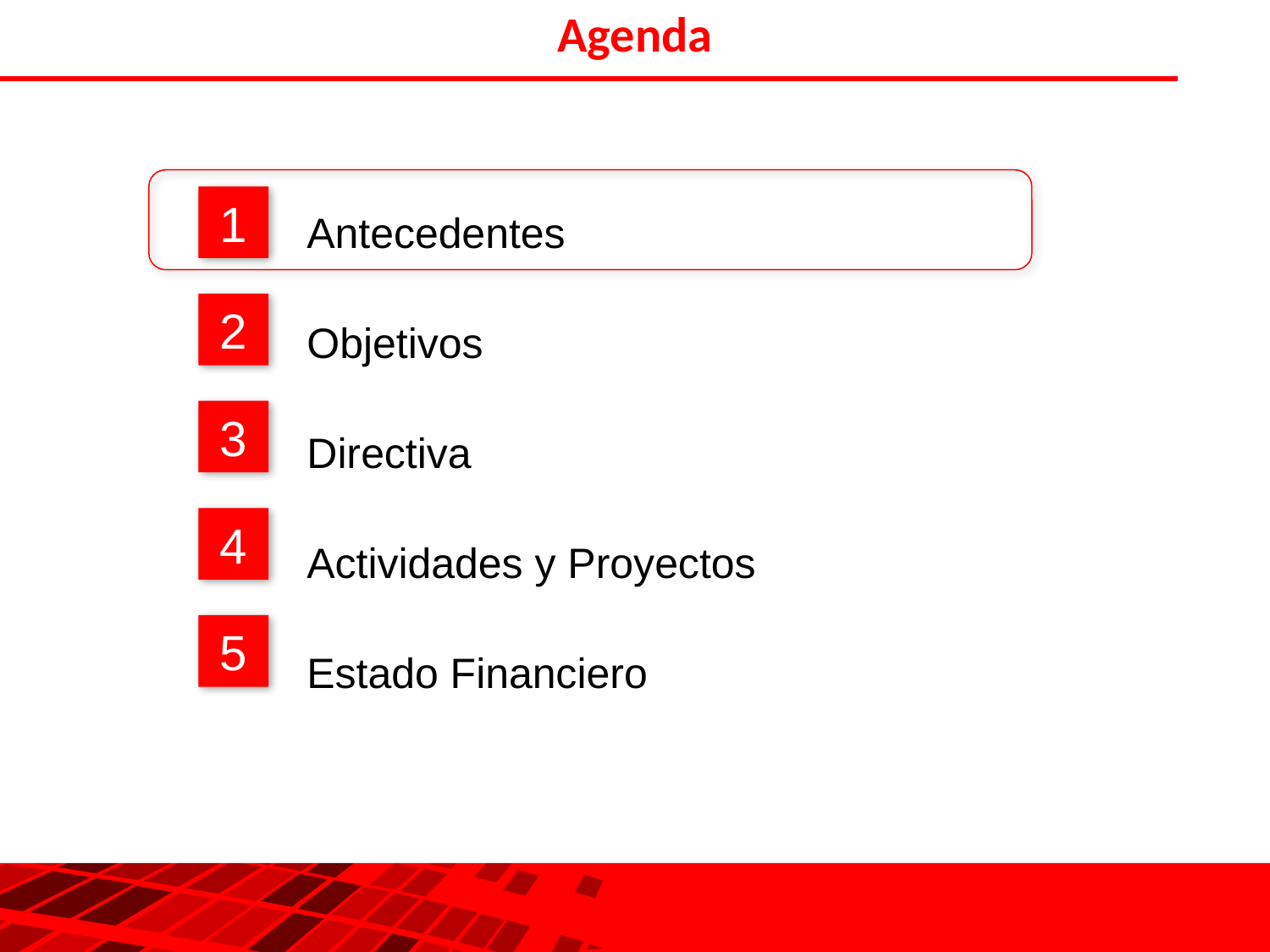

Agenda
Antecedentes
Objetivos
Directiva
Actividades y Proyectos
Estado Financiero

1
2
3
4
5